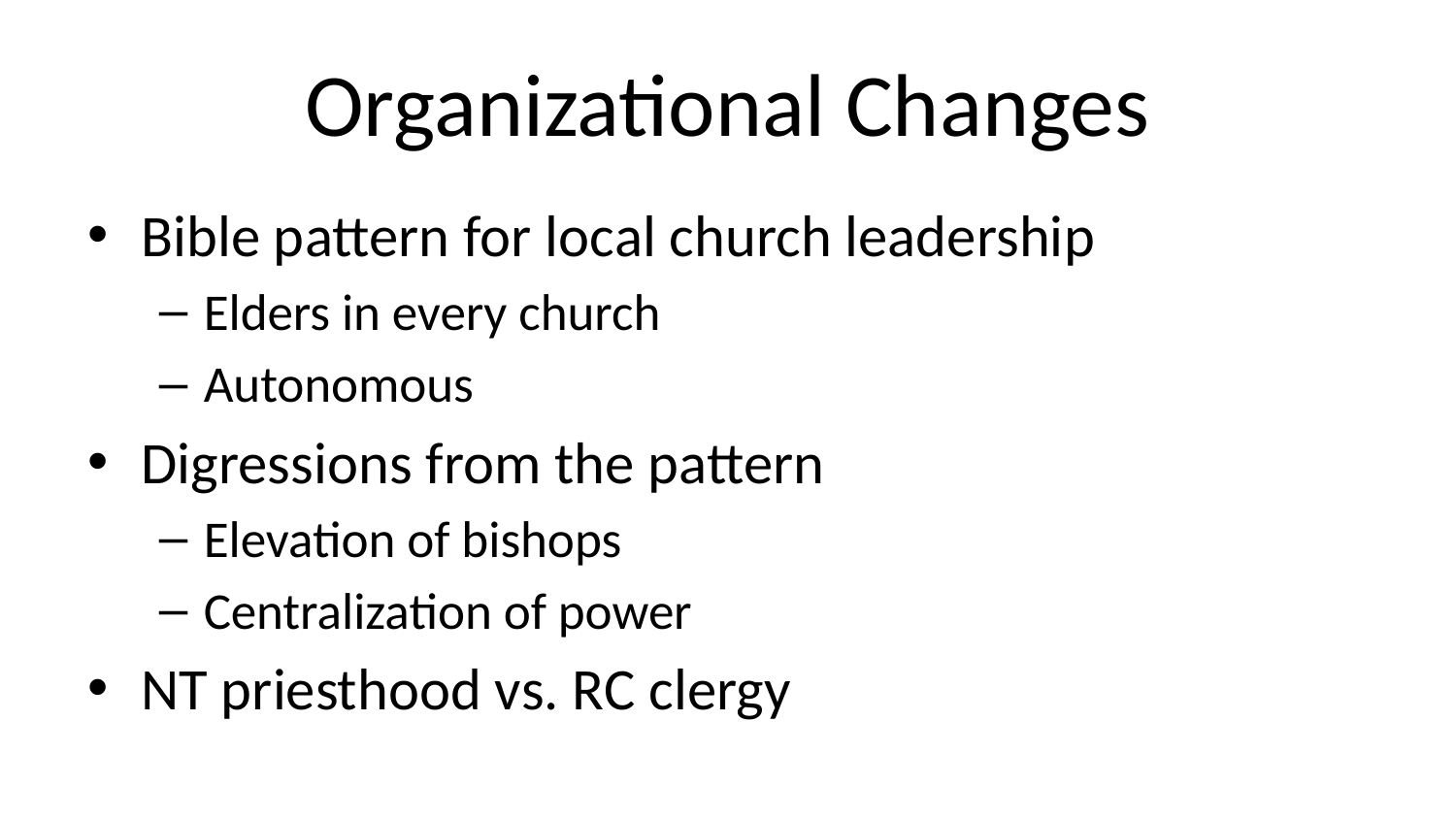

# Organizational Changes
Bible pattern for local church leadership
Elders in every church
Autonomous
Digressions from the pattern
Elevation of bishops
Centralization of power
NT priesthood vs. RC clergy